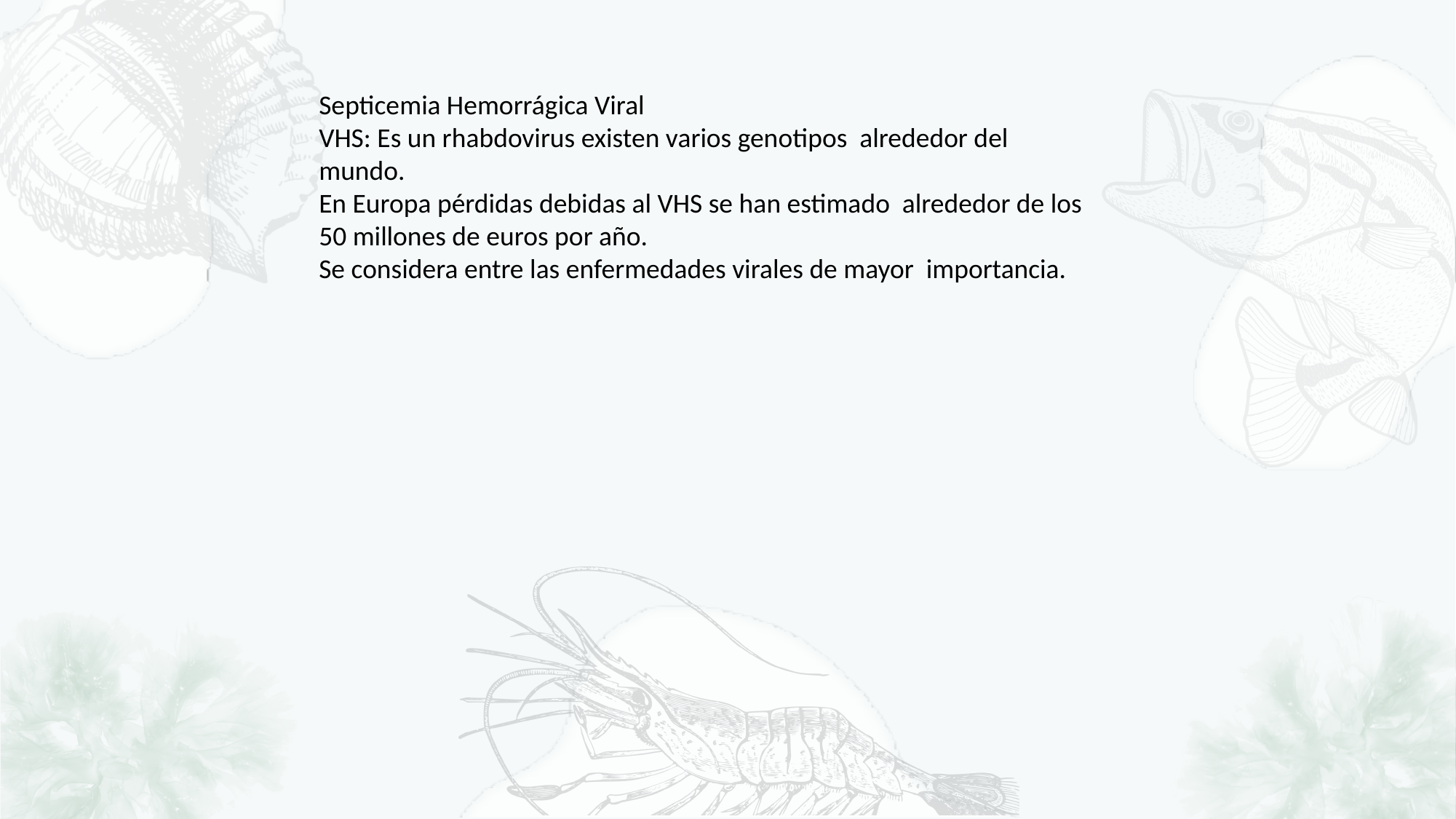

Septicemia Hemorrágica Viral
VHS: Es un rhabdovirus existen varios genotipos  alrededor del mundo.
En Europa pérdidas debidas al VHS se han estimado  alrededor de los 50 millones de euros por año.
Se considera entre las enfermedades virales de mayor  importancia.